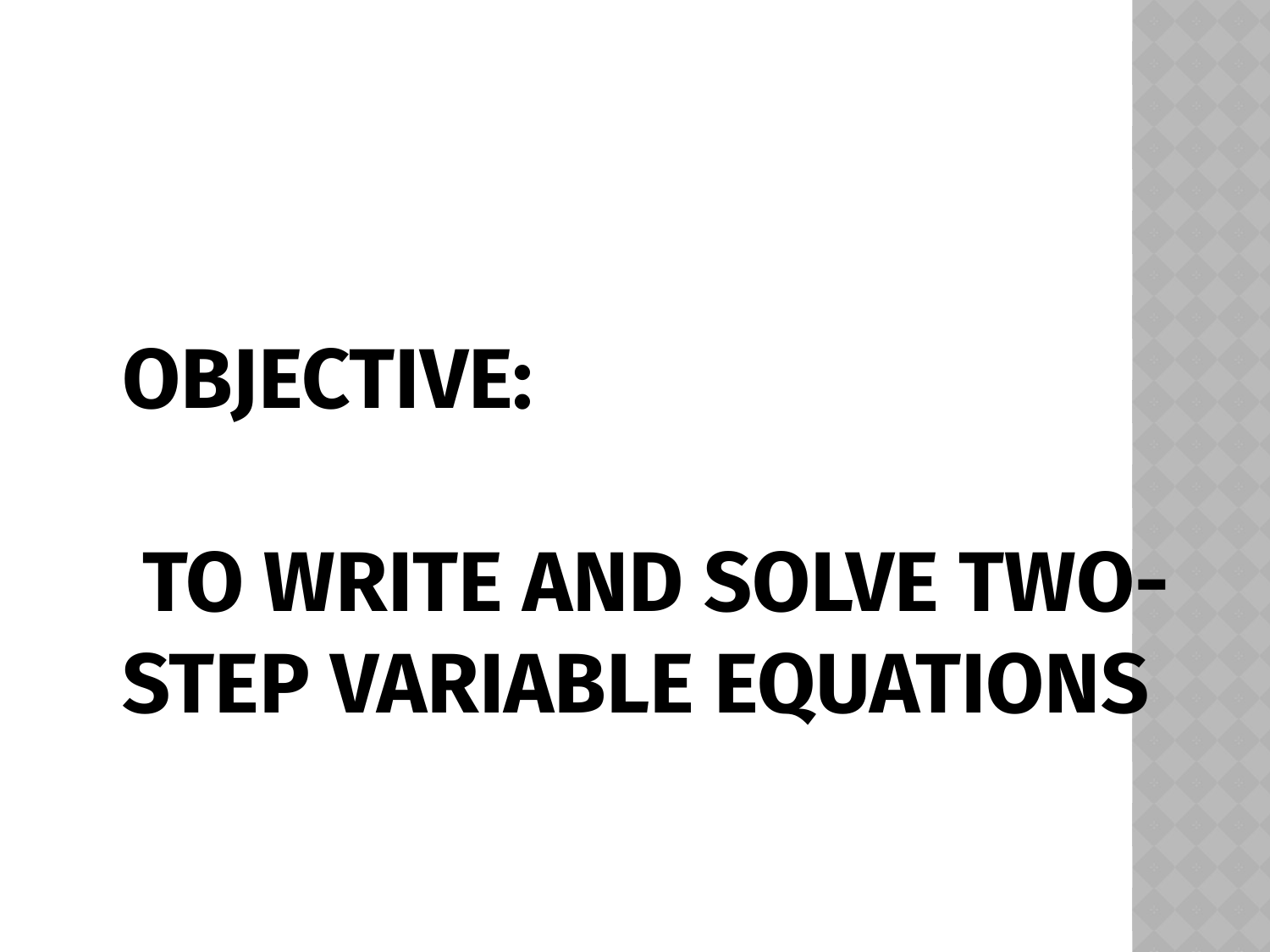

# Objective: To Write and Solve Two-Step Variable Equations